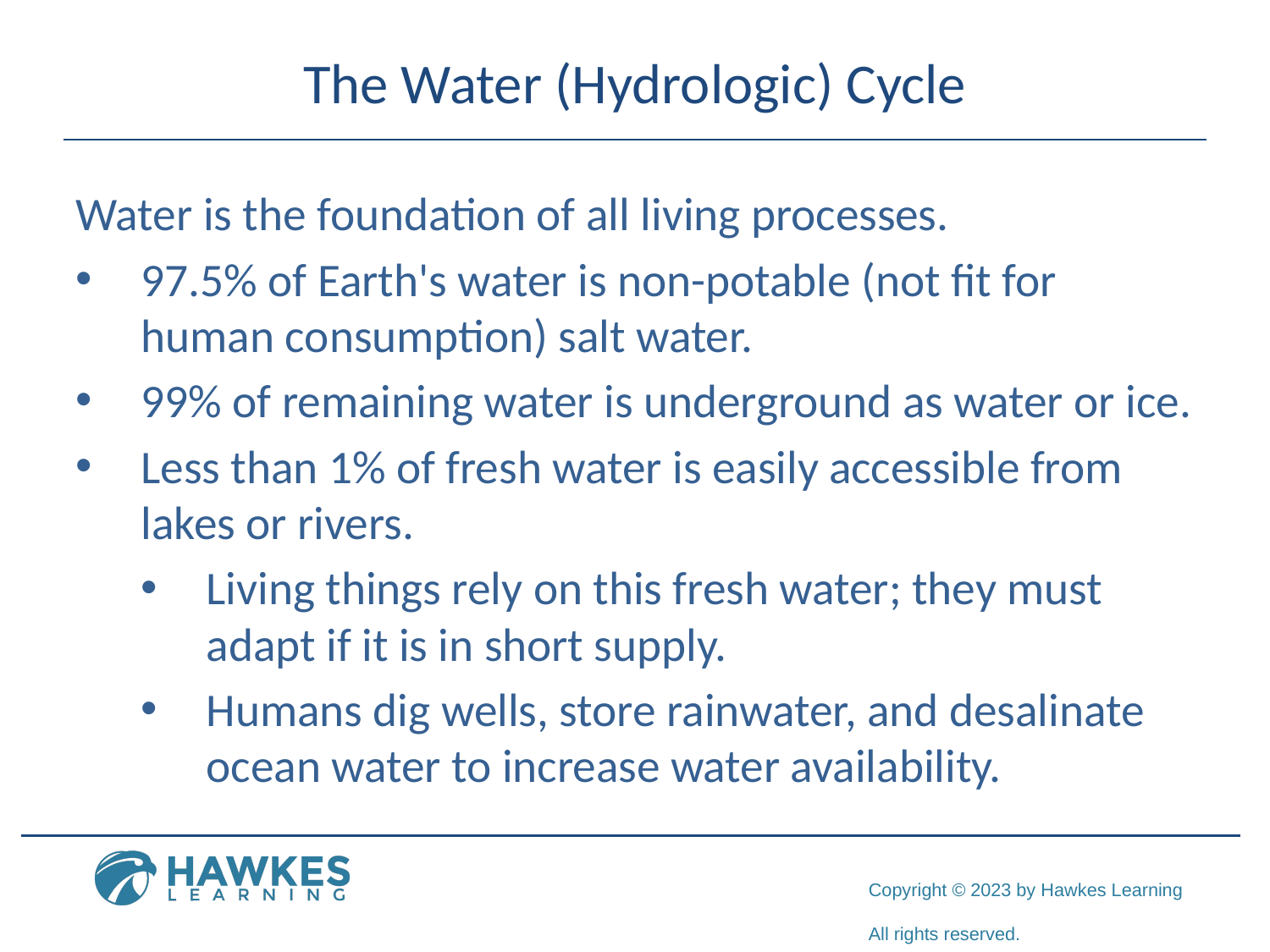

# The Water (Hydrologic) Cycle
Water is the foundation of all living processes.
97.5% of Earth's water is non-potable (not fit for human consumption) salt water.
99% of remaining water is underground as water or ice.
Less than 1% of fresh water is easily accessible from lakes or rivers.
Living things rely on this fresh water; they must adapt if it is in short supply.
Humans dig wells, store rainwater, and desalinate ocean water to increase water availability.